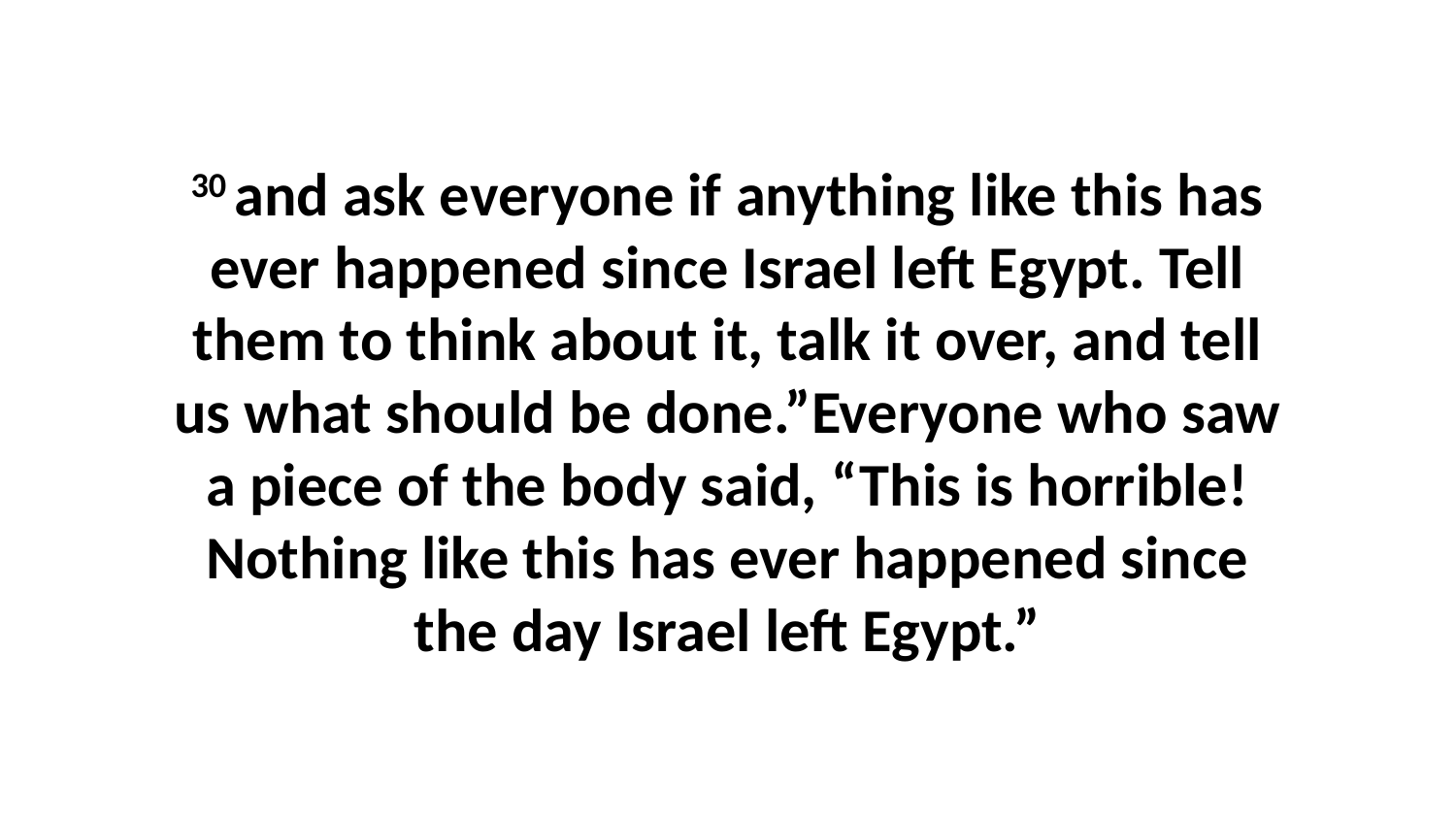

30 and ask everyone if anything like this has ever happened since Israel left Egypt. Tell them to think about it, talk it over, and tell us what should be done.”Everyone who saw a piece of the body said, “This is horrible! Nothing like this has ever happened since the day Israel left Egypt.”